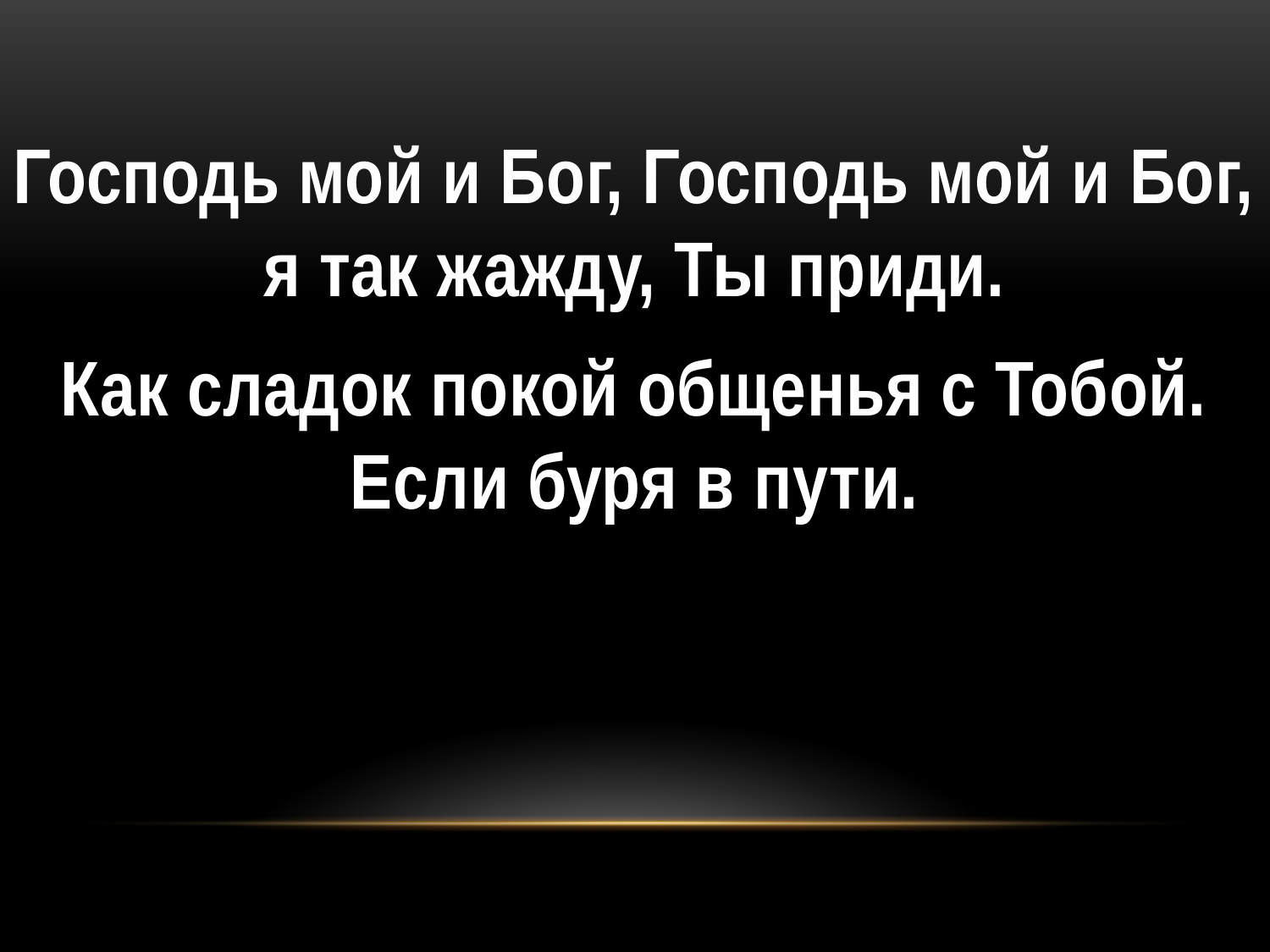

Господь мой и Бог, Господь мой и Бог, я так жажду, Ты приди.
Как сладок покой общенья с Тобой. Если буря в пути.